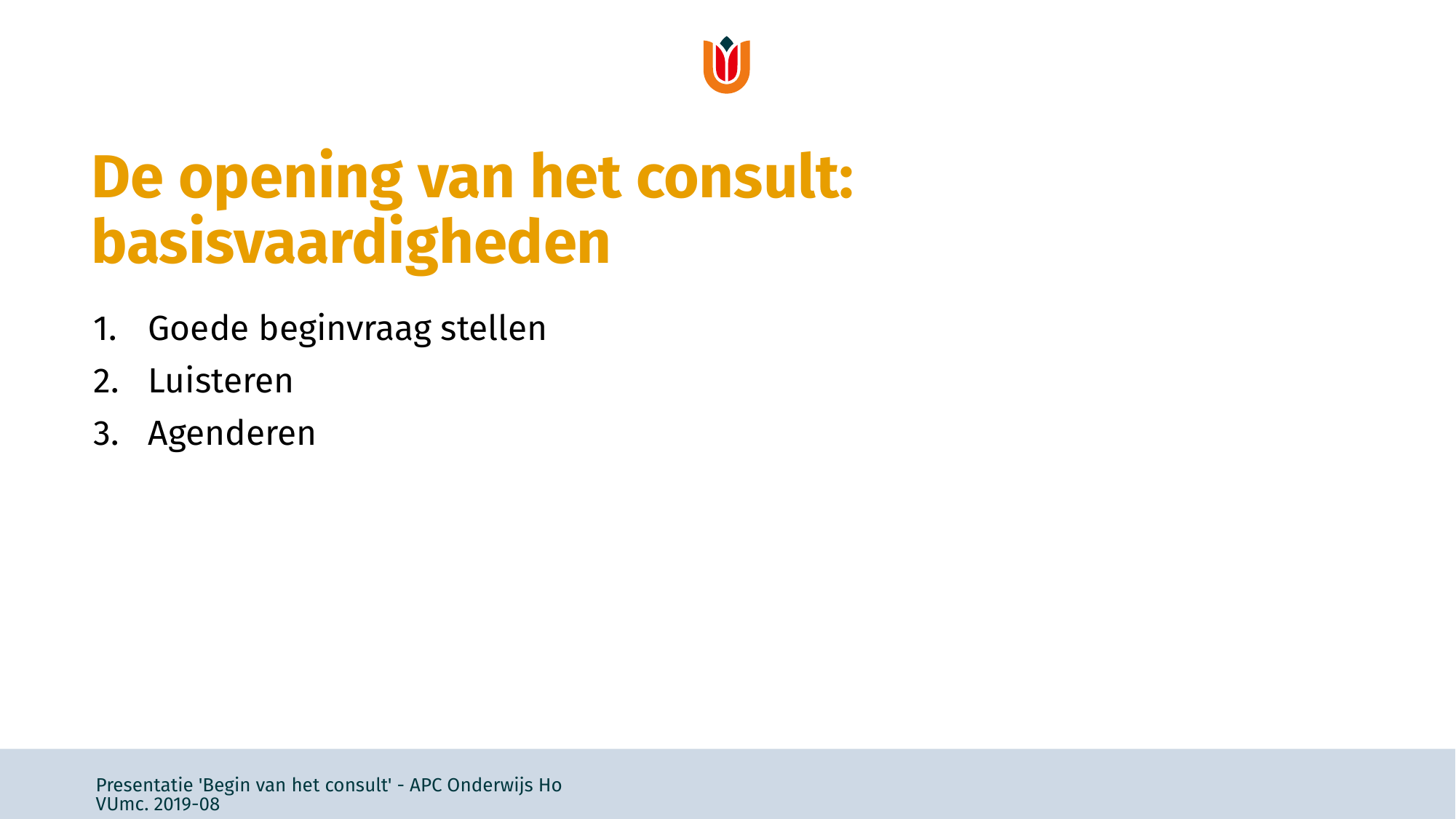

# De opening van het consult: basisvaardigheden
Goede beginvraag stellen
Luisteren
Agenderen
Presentatie 'Begin van het consult' - APC Onderwijs HoVUmc. 2019-08